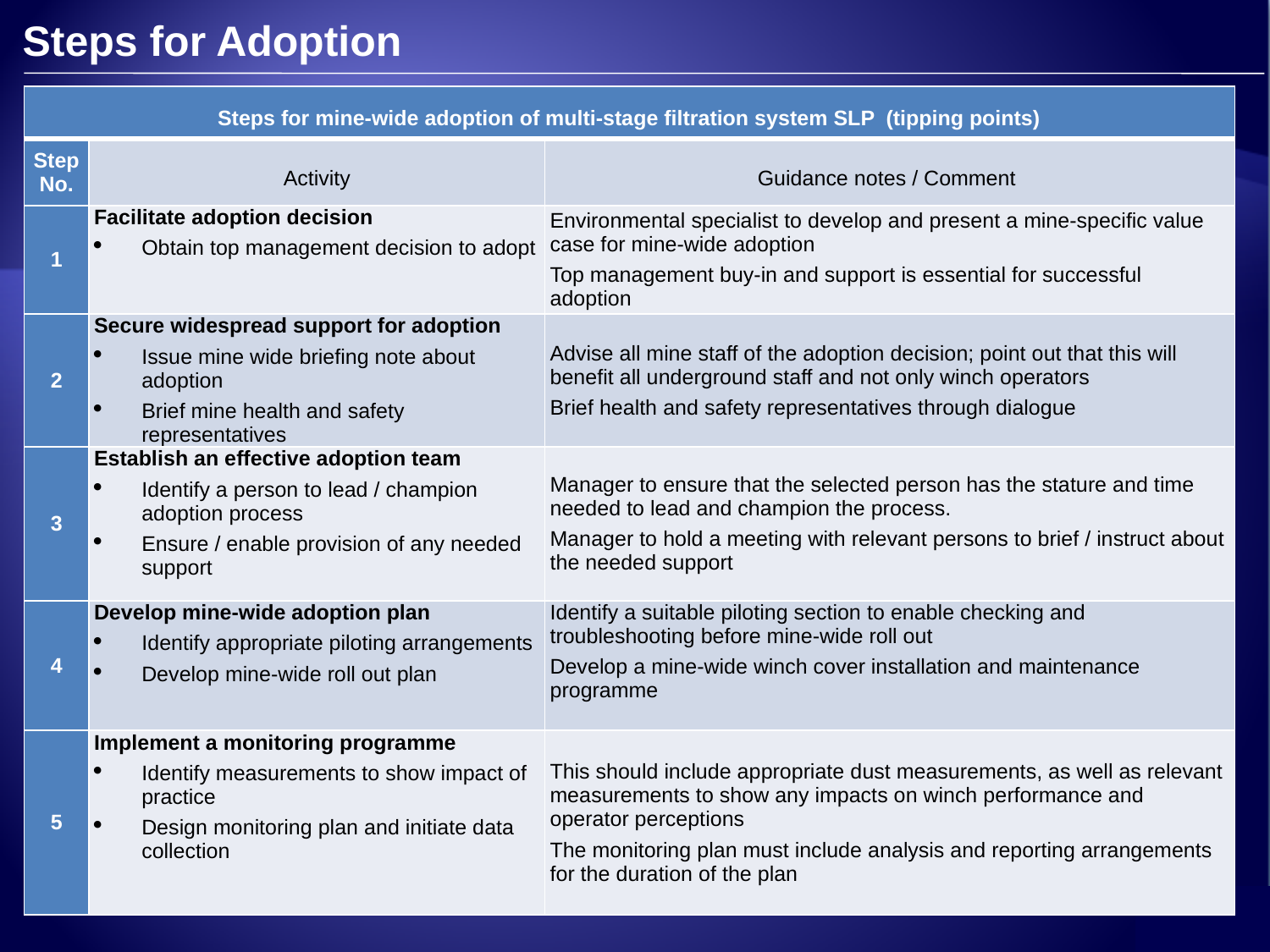

Steps for Adoption

| Steps for mine-wide adoption of multi-stage filtration system SLP (tipping points) |  |  |
| --- | --- | --- |
| Step No. | Activity | Guidance notes / Comment |
| 1 | Facilitate adoption decision Obtain top management decision to adopt | Environmental specialist to develop and present a mine-specific value case for mine-wide adoption Top management buy-in and support is essential for successful adoption |
| 2 | Secure widespread support for adoption Issue mine wide briefing note about adoption Brief mine health and safety representatives | Advise all mine staff of the adoption decision; point out that this will benefit all underground staff and not only winch operators Brief health and safety representatives through dialogue |
| 3 | Establish an effective adoption team Identify a person to lead / champion adoption process Ensure / enable provision of any needed support | Manager to ensure that the selected person has the stature and time needed to lead and champion the process. Manager to hold a meeting with relevant persons to brief / instruct about the needed support |
| 4 | Develop mine-wide adoption plan Identify appropriate piloting arrangements Develop mine-wide roll out plan | Identify a suitable piloting section to enable checking and troubleshooting before mine-wide roll out Develop a mine-wide winch cover installation and maintenance programme |
| 5 | Implement a monitoring programme Identify measurements to show impact of practice Design monitoring plan and initiate data collection | This should include appropriate dust measurements, as well as relevant measurements to show any impacts on winch performance and operator perceptions The monitoring plan must include analysis and reporting arrangements for the duration of the plan |